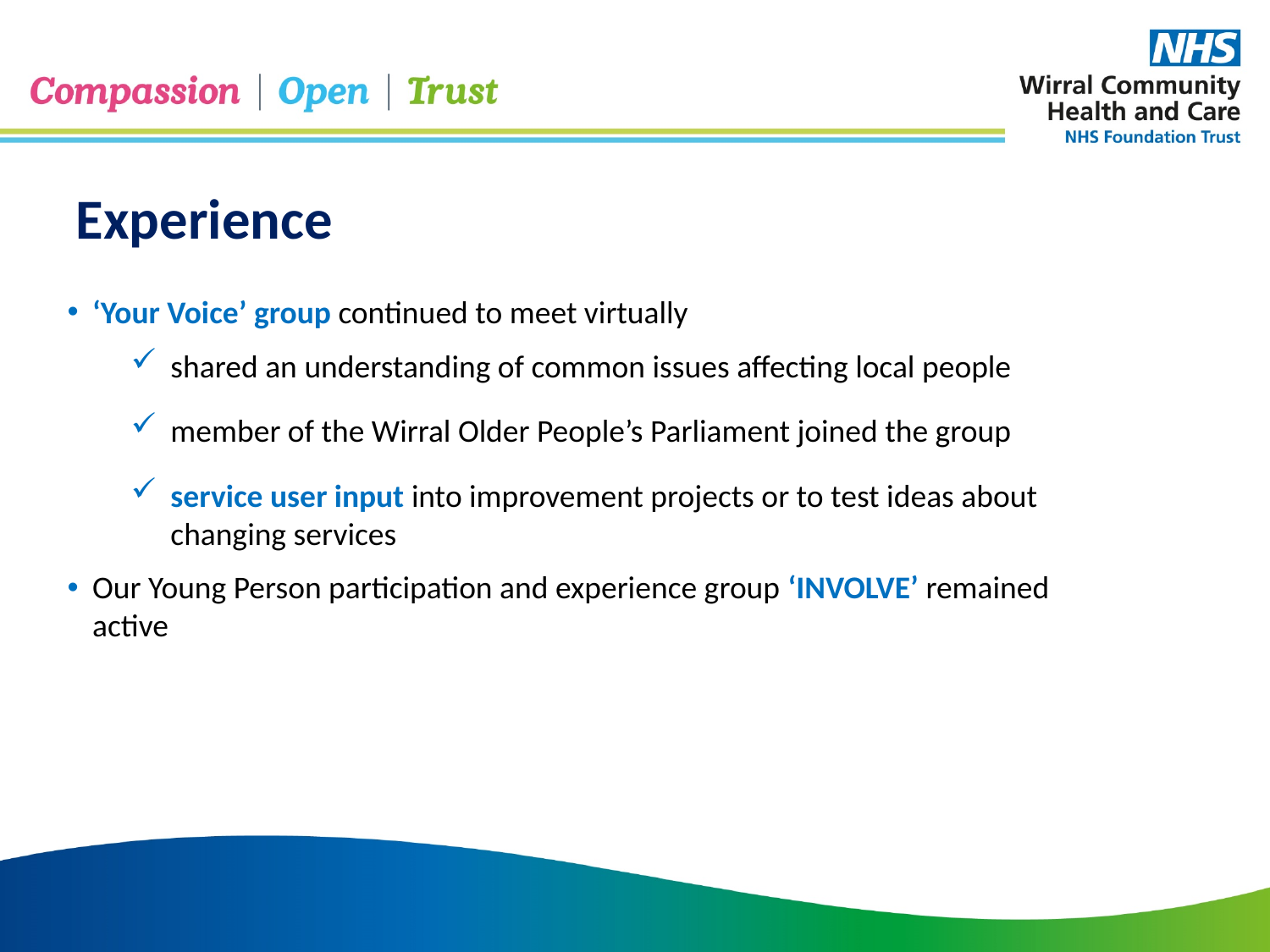

Experience
‘Your Voice’ group continued to meet virtually
shared an understanding of common issues affecting local people
member of the Wirral Older People’s Parliament joined the group
service user input into improvement projects or to test ideas about changing services
Our Young Person participation and experience group ‘INVOLVE’ remained active